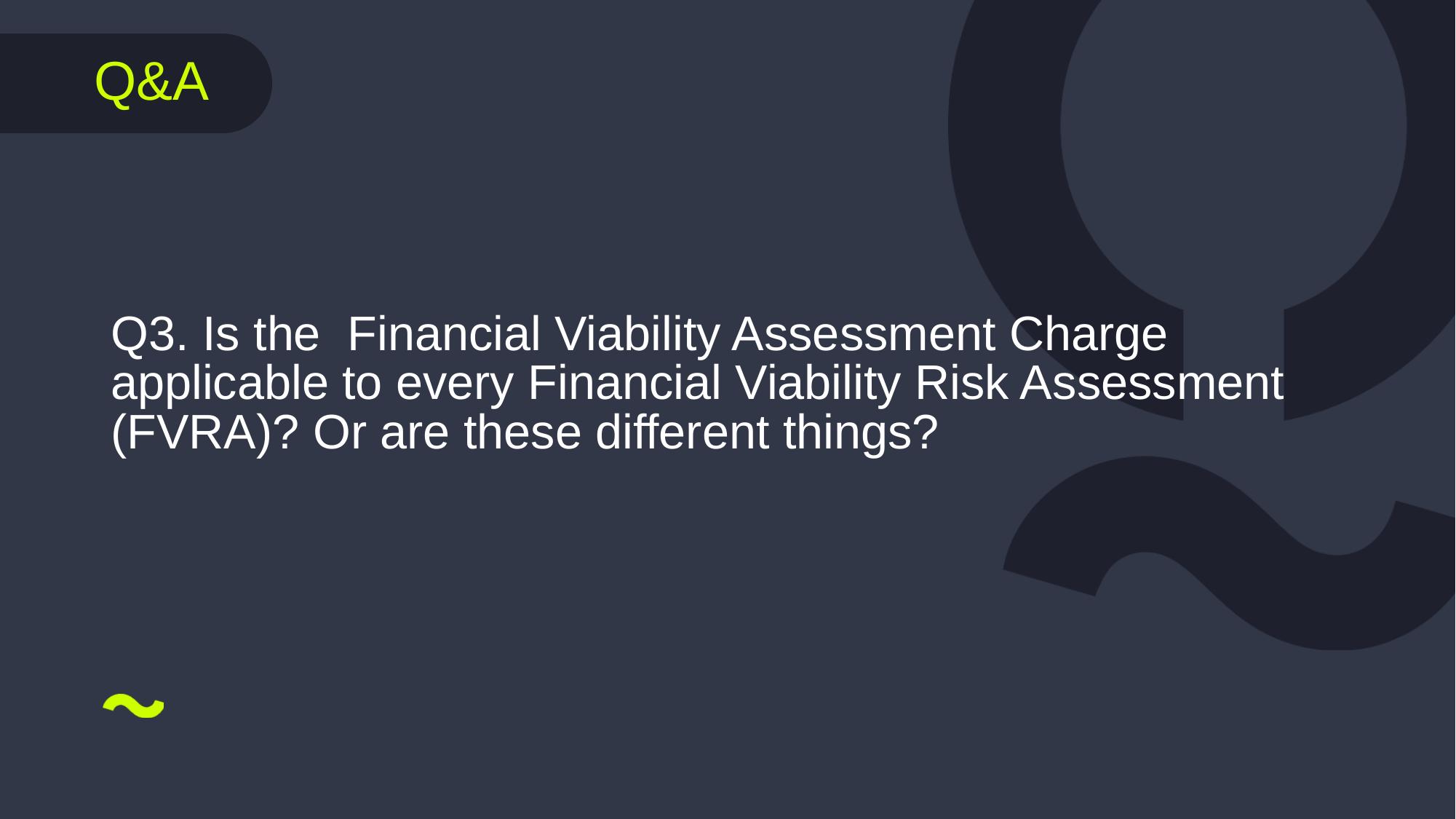

Q3. Is the  Financial Viability Assessment Charge  applicable to every Financial Viability Risk Assessment (FVRA)? Or are these different things?